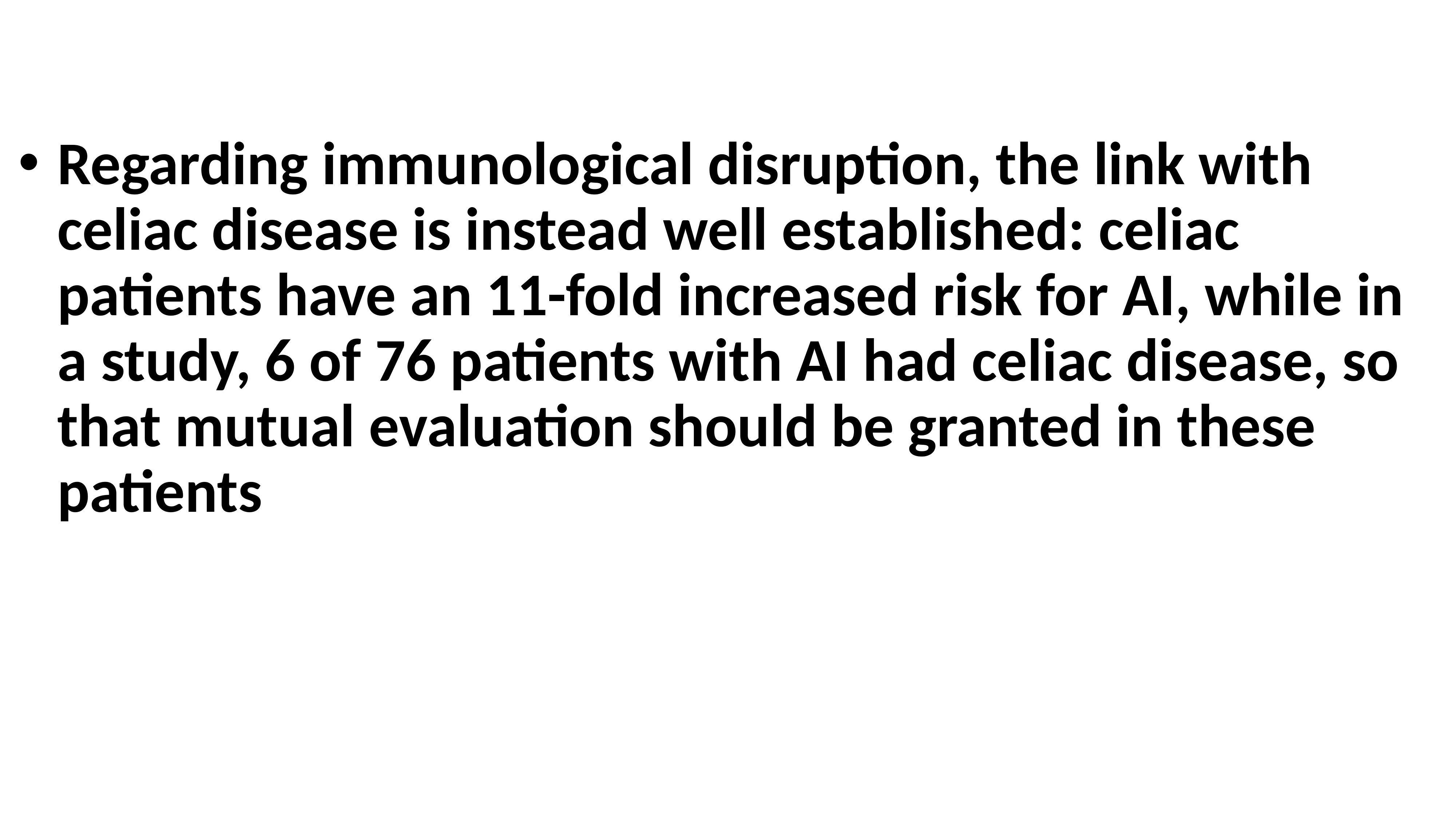

Regarding immunological disruption, the link with celiac disease is instead well established: celiac patients have an 11-fold increased risk for AI, while in a study, 6 of 76 patients with AI had celiac disease, so that mutual evaluation should be granted in these patients